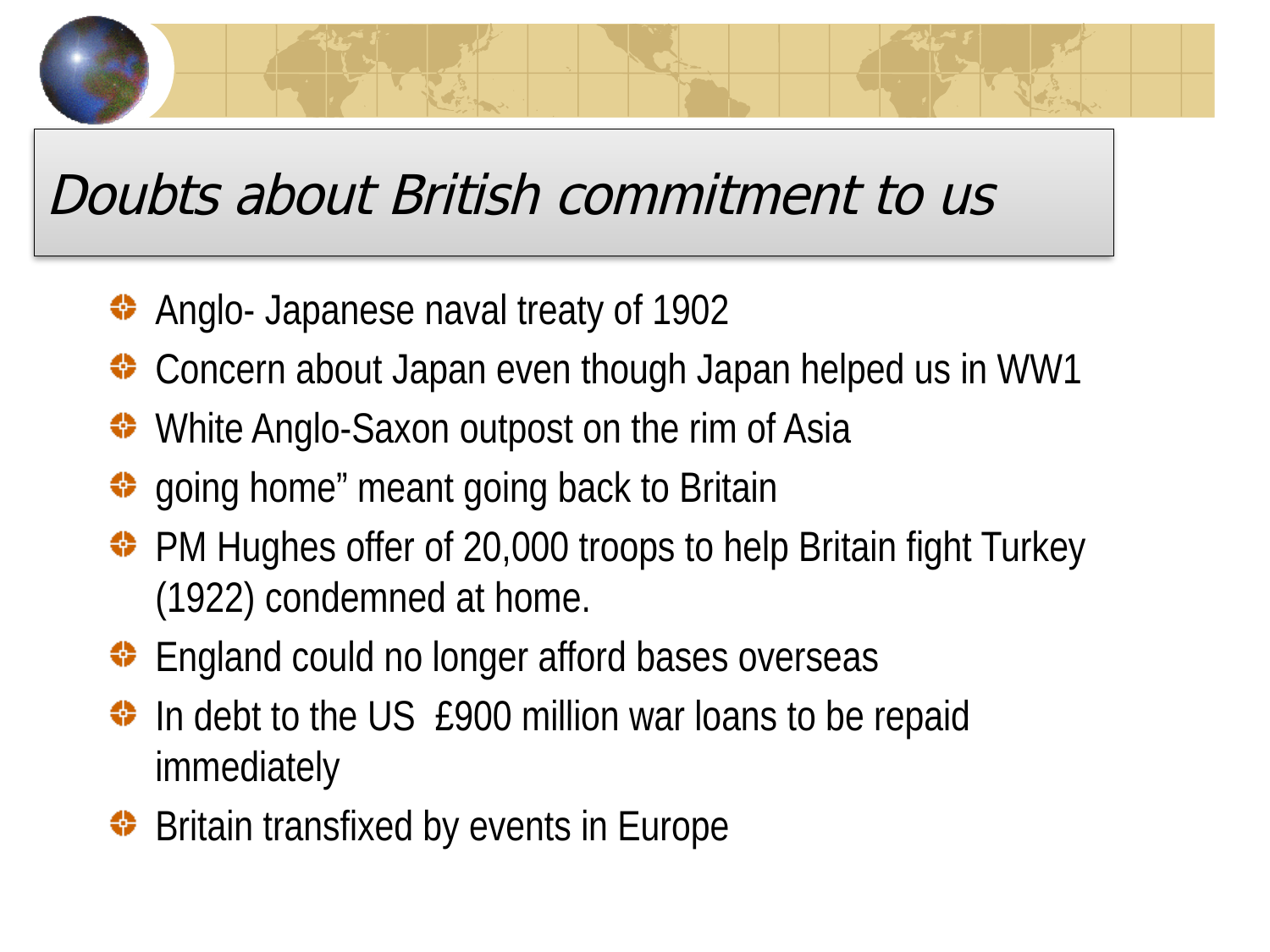

# Doubts about British commitment to us
Anglo- Japanese naval treaty of 1902
Concern about Japan even though Japan helped us in WW1
White Anglo-Saxon outpost on the rim of Asia
going home” meant going back to Britain
PM Hughes offer of 20,000 troops to help Britain fight Turkey (1922) condemned at home.
England could no longer afford bases overseas
In debt to the US  £900 million war loans to be repaid immediately
Britain transfixed by events in Europe